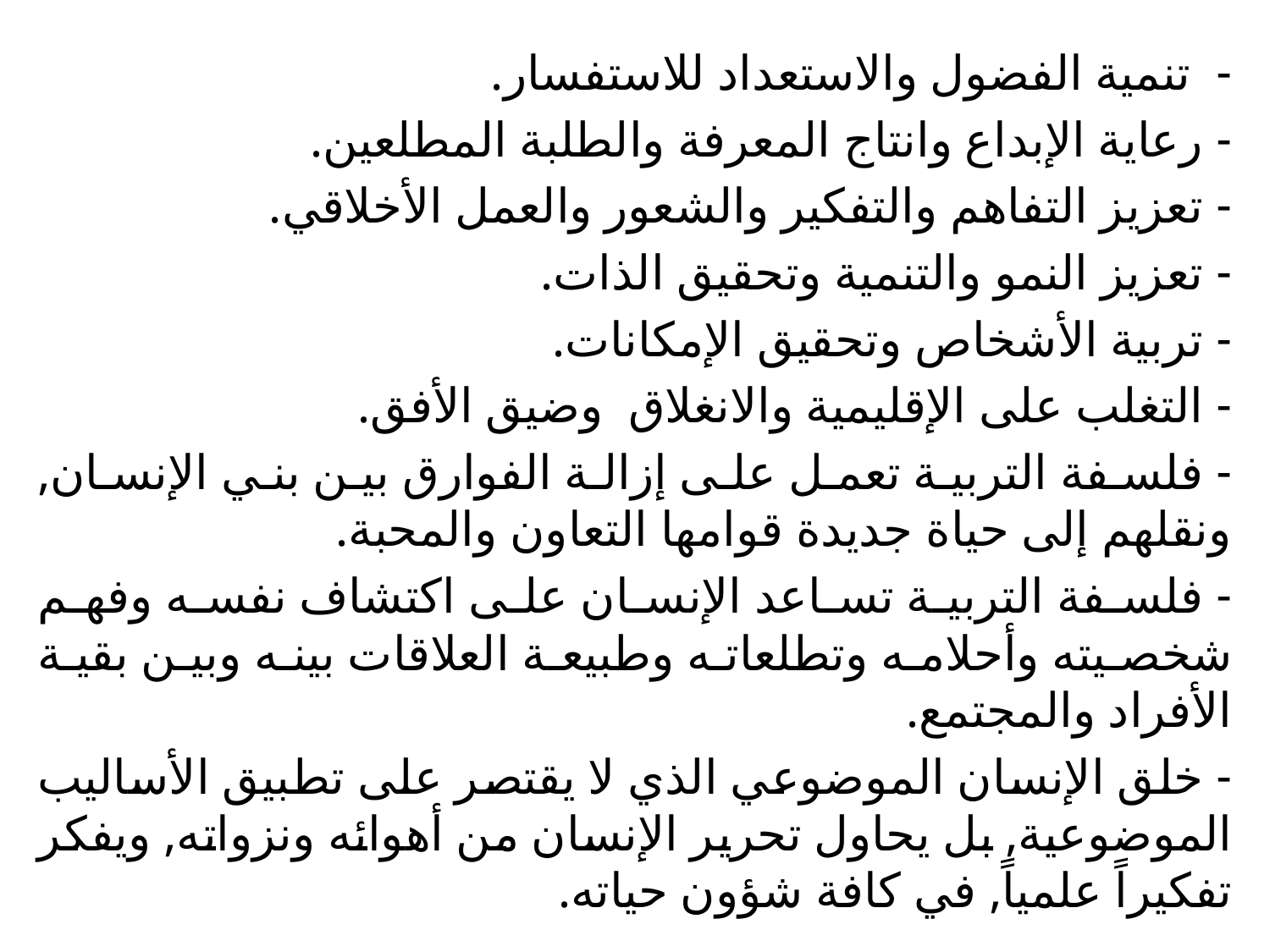

-  تنمية الفضول والاستعداد للاستفسار.
- رعاية الإبداع وانتاج المعرفة والطلبة المطلعين.
- تعزيز التفاهم والتفكير والشعور والعمل الأخلاقي.
- تعزيز النمو والتنمية وتحقيق الذات.
- تربية الأشخاص وتحقيق الإمكانات.
- التغلب على الإقليمية والانغلاق  وضيق الأفق.
- فلسفة التربية تعمل على إزالة الفوارق بين بني الإنسان, ونقلهم إلى حياة جديدة قوامها التعاون والمحبة.
- فلسفة التربية تساعد الإنسان على اكتشاف نفسه وفهم شخصيته وأحلامه وتطلعاته وطبيعة العلاقات بينه وبين بقية الأفراد والمجتمع.
- خلق الإنسان الموضوعي الذي لا يقتصر على تطبيق الأساليب الموضوعية, بل يحاول تحرير الإنسان من أهوائه ونزواته, ويفكر تفكيراً علمياً, في كافة شؤون حياته.